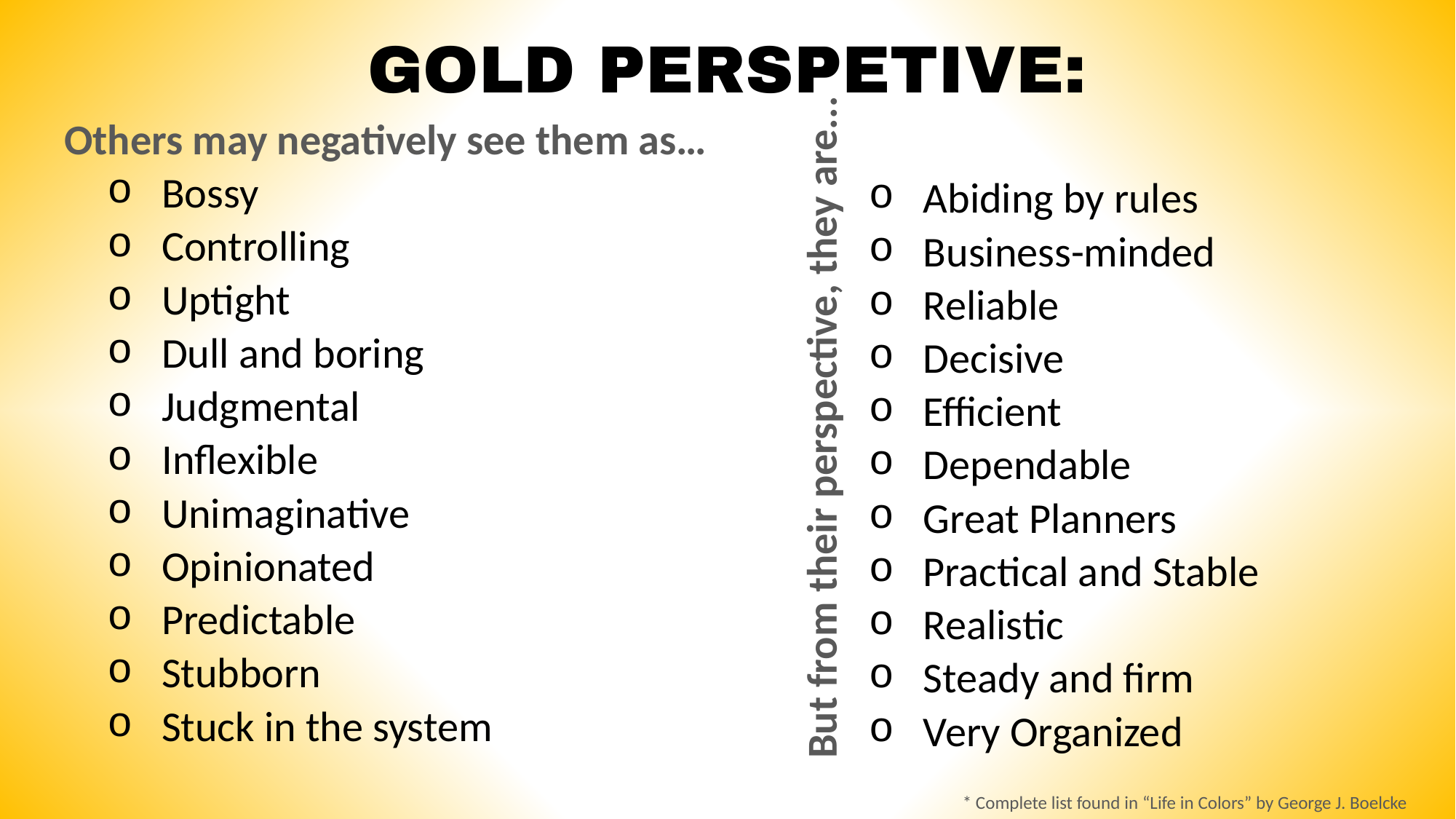

# GOLD PERSPETIVE:
Others may negatively see them as…
Bossy
Controlling
Uptight
Dull and boring
Judgmental
Inflexible
Unimaginative
Opinionated
Predictable
Stubborn
Stuck in the system

Abiding by rules
Business-minded
Reliable
Decisive
Efficient
Dependable
Great Planners
Practical and Stable
Realistic
Steady and firm
Very Organized
But from their perspective, they are...
* Complete list found in “Life in Colors” by George J. Boelcke